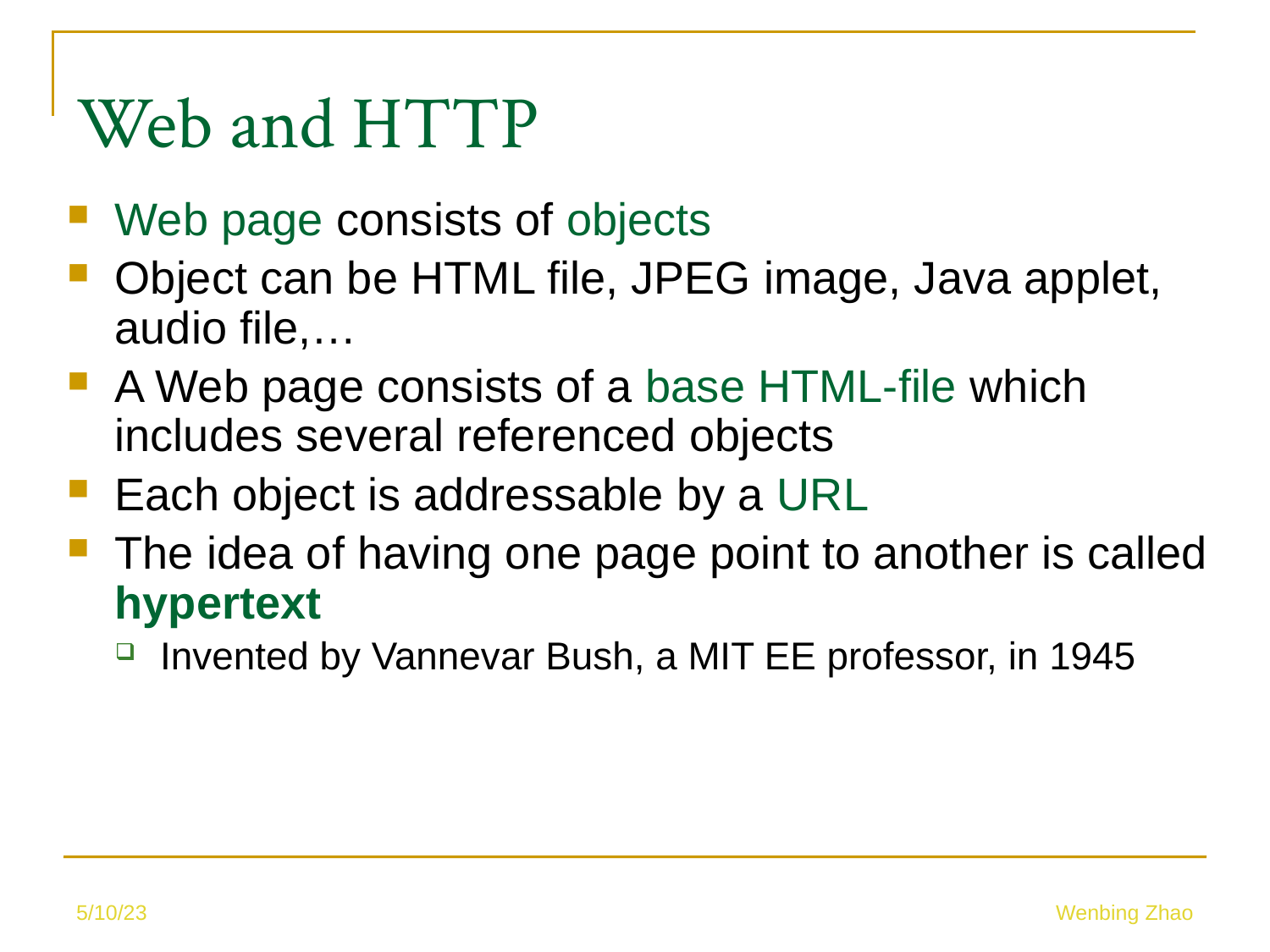

Web and HTTP
Web page consists of objects
Object can be HTML file, JPEG image, Java applet, audio file,…
A Web page consists of a base HTML-file which includes several referenced objects
Each object is addressable by a URL
The idea of having one page point to another is called hypertext
Invented by Vannevar Bush, a MIT EE professor, in 1945

5/10/23
Wenbing Zhao